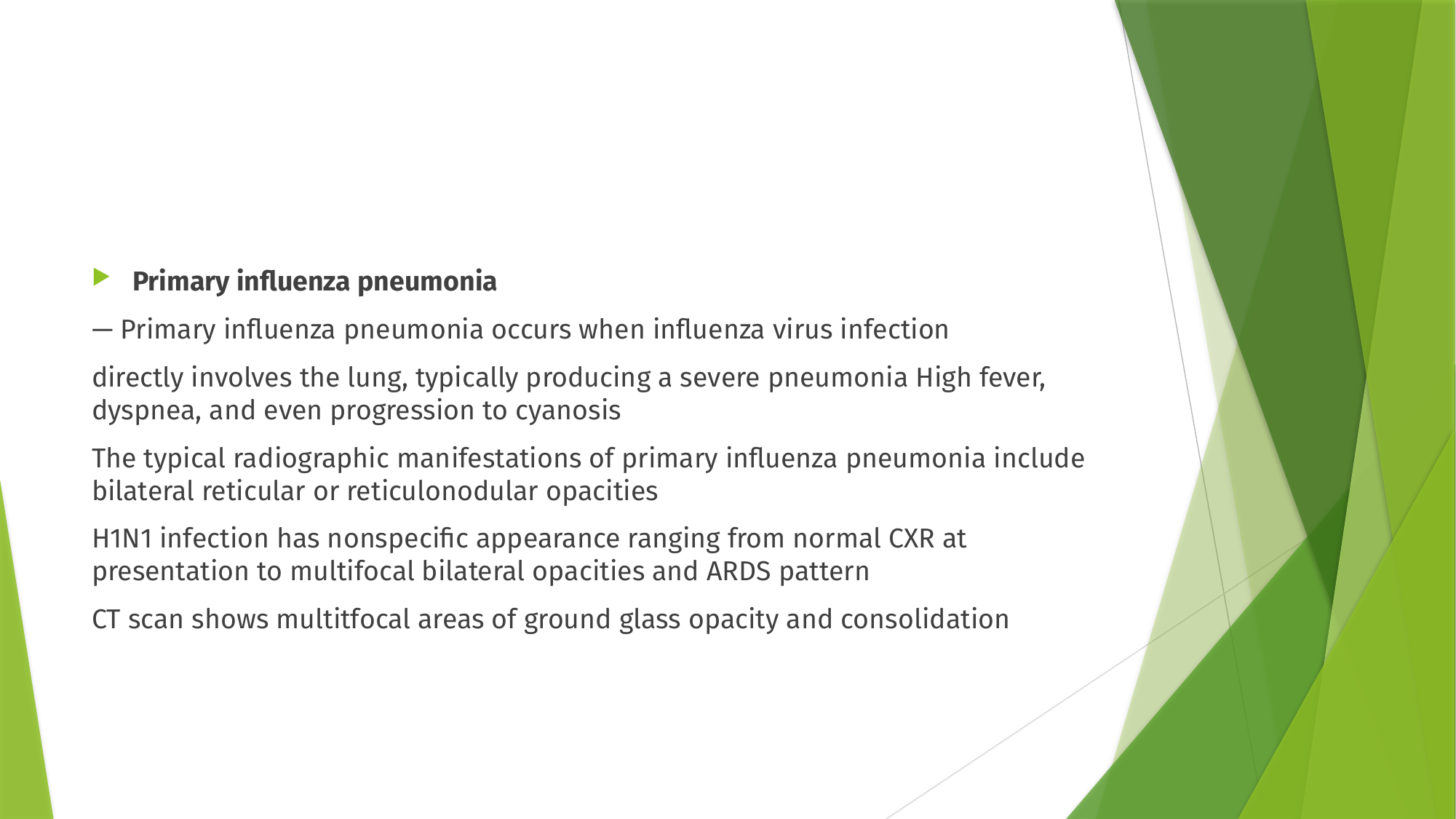

#
Primary influenza pneumonia
— Primary influenza pneumonia occurs when influenza virus infection
directly involves the lung, typically producing a severe pneumonia High fever, dyspnea, and even progression to cyanosis
The typical radiographic manifestations of primary influenza pneumonia include bilateral reticular or reticulonodular opacities
H1N1 infection has nonspecific appearance ranging from normal CXR at presentation to multifocal bilateral opacities and ARDS pattern
CT scan shows multitfocal areas of ground glass opacity and consolidation